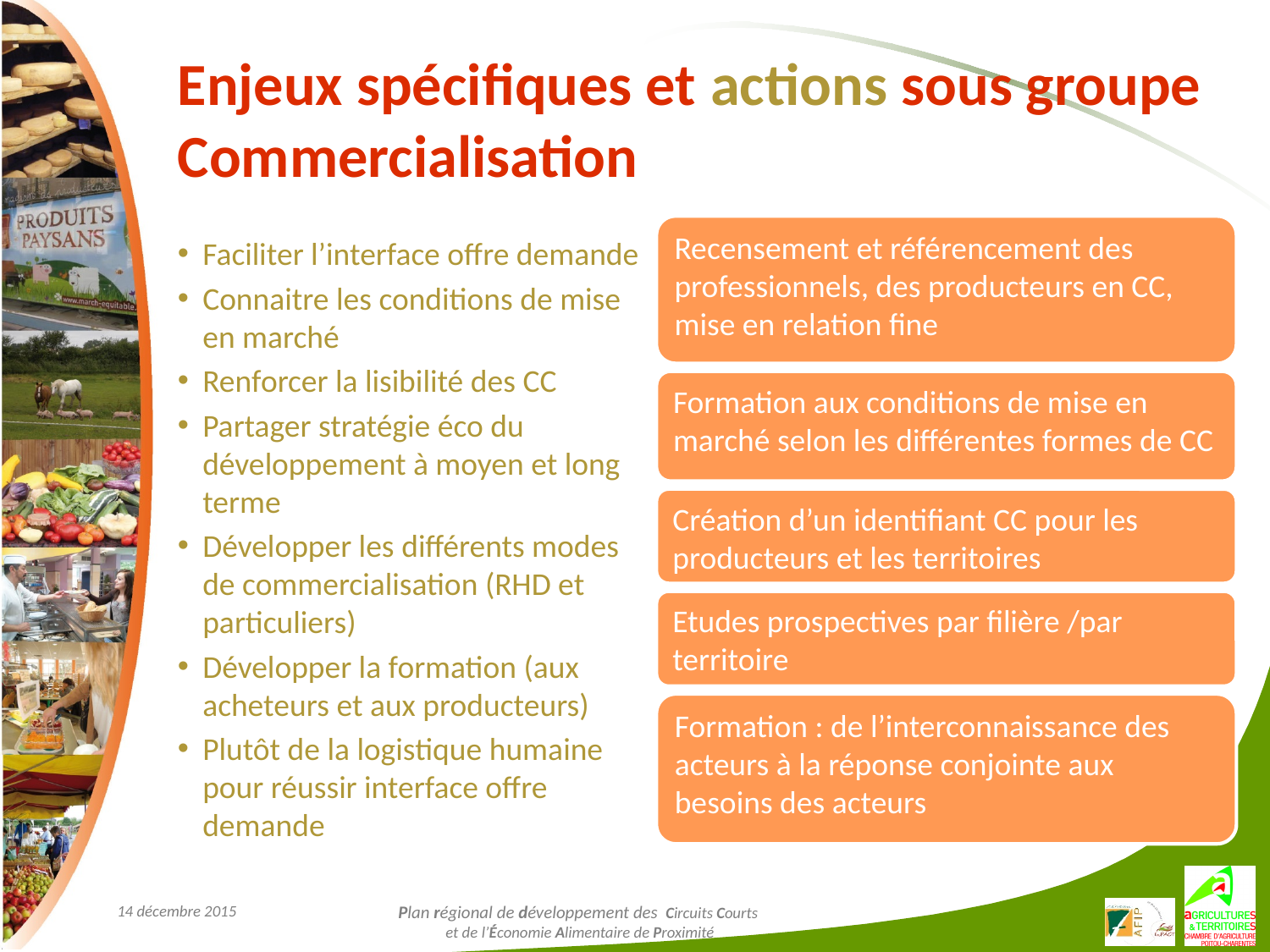

# Enjeux spécifiques et actions sous groupe
Commercialisation
Recensement et référencement des professionnels, des producteurs en CC, mise en relation fine
Faciliter l’interface offre demande
Connaitre les conditions de mise en marché
Renforcer la lisibilité des CC
Partager stratégie éco du développement à moyen et long terme
Développer les différents modes de commercialisation (RHD et particuliers)
Développer la formation (aux acheteurs et aux producteurs)
Plutôt de la logistique humaine pour réussir interface offre demande
Formation aux conditions de mise en marché selon les différentes formes de CC
Création d’un identifiant CC pour les producteurs et les territoires
Etudes prospectives par filière /par territoire
Formation : de l’interconnaissance des acteurs à la réponse conjointe aux besoins des acteurs